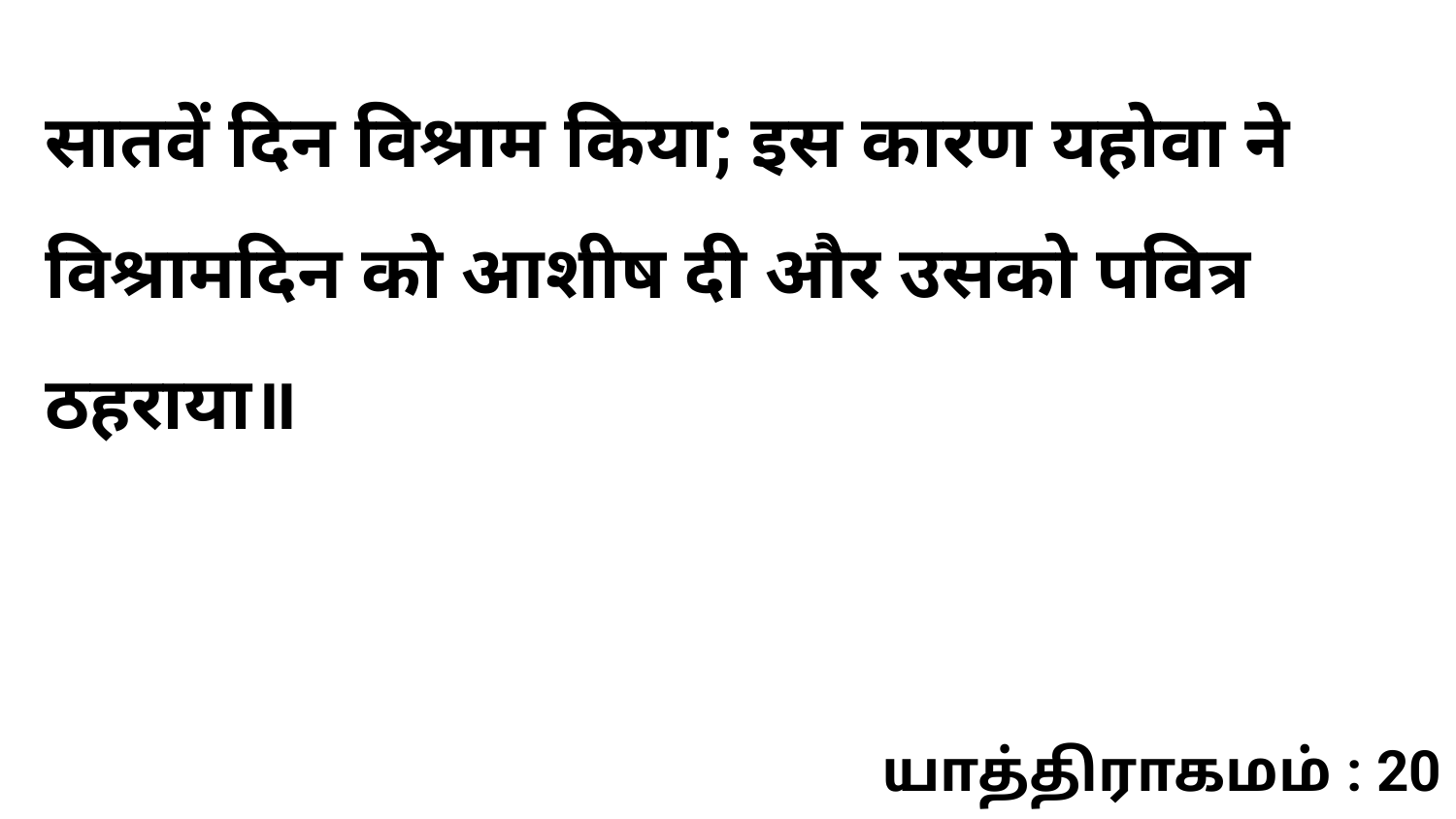

सातवें दिन विश्राम किया; इस कारण यहोवा ने विश्रामदिन को आशीष दी और उसको पवित्र ठहराया॥
யாத்திராகமம் : 20